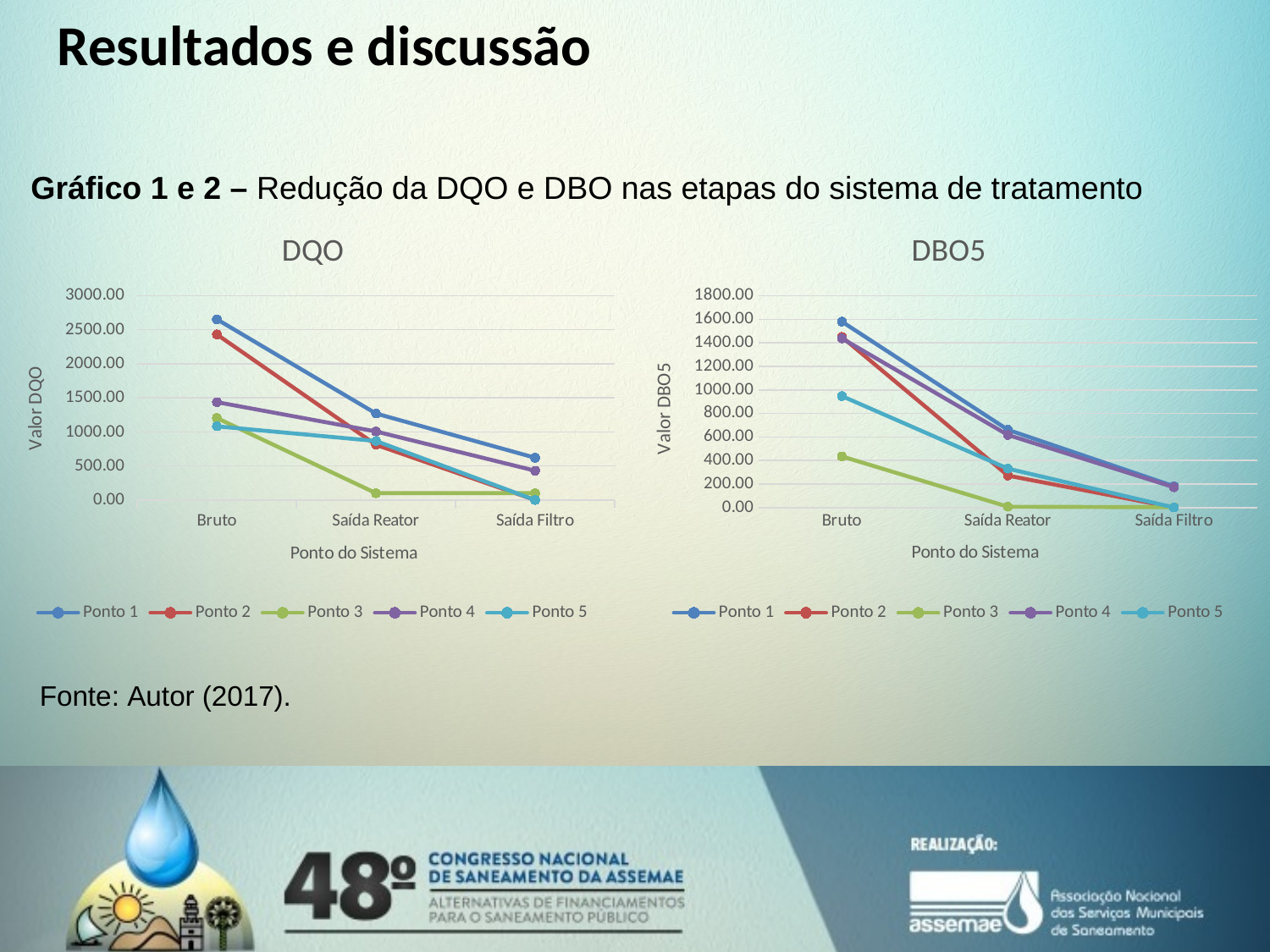

Resultados e discussão
Gráfico 1 e 2 – Redução da DQO e DBO nas etapas do sistema de tratamento

### Chart: DQO

| Category |  |  |  |  |  |
|---|---|---|---|---|---|
| Bruto | 2654.0 | 2432.0 | 1204.0 | 1438.0 | 1082.0 |
| Saída Reator | 1270.0 | 810.0 | 100.0 | 1006.0 | 866.0 |
| Saída Filtro | 620.0 | 0.0 | 100.0 | 430.0 | 0.0 |

### Chart: DBO5

| Category |  |  |  |  |  |
|---|---|---|---|---|---|
| Bruto | 1580.0 | 1450.0 | 434.33 | 1437.05 | 947.3 |
| Saída Reator | 660.0 | 271.13 | 6.68 | 616.41 | 330.33 |
| Saída Filtro | 180.41 | 0.0 | 2.28 | 171.935 | 0.0 |
Fonte: Autor (2017).